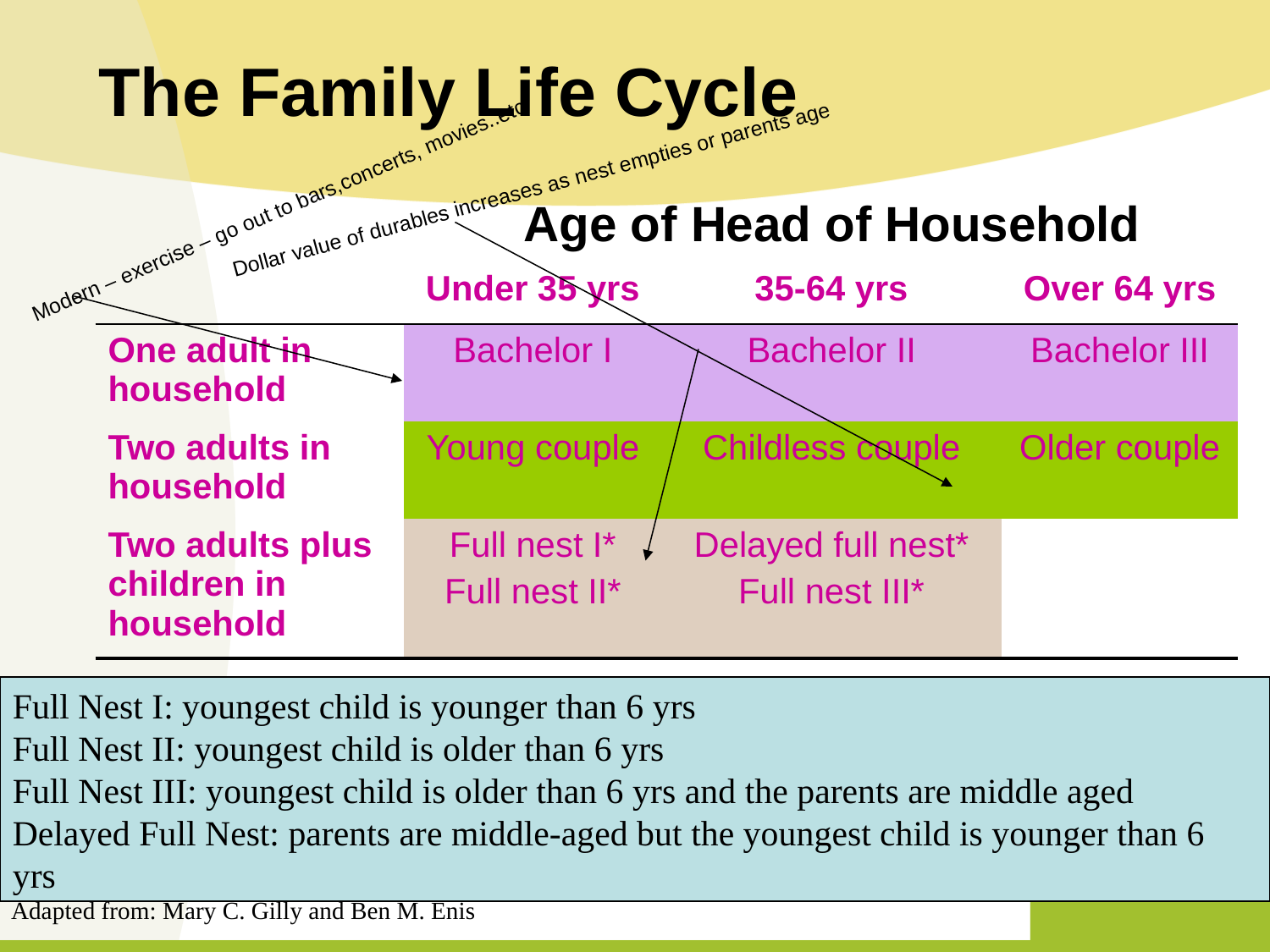

# The Family Life Cycle
Dollar value of durables increases as nest empties or parents age
Modern – exercise – go out to bars,concerts, movies..etc
| Age of Head of Household |  |  |  |
| --- | --- | --- | --- |
|  | Under 35 yrs | 35-64 yrs | Over 64 yrs |
| One adult in household | Bachelor I | Bachelor II | Bachelor III |
| Two adults in household | Young couple | Childless couple | Older couple |
| Two adults plus children in household | Full nest I\* Full nest II\* | Delayed full nest\* Full nest III\* |  |

Full Nest I: youngest child is younger than 6 yrs
Full Nest II: youngest child is older than 6 yrs
Full Nest III: youngest child is older than 6 yrs and the parents are middle aged
Delayed Full Nest: parents are middle-aged but the youngest child is younger than 6 yrs
Adapted from: Mary C. Gilly and Ben M. Enis